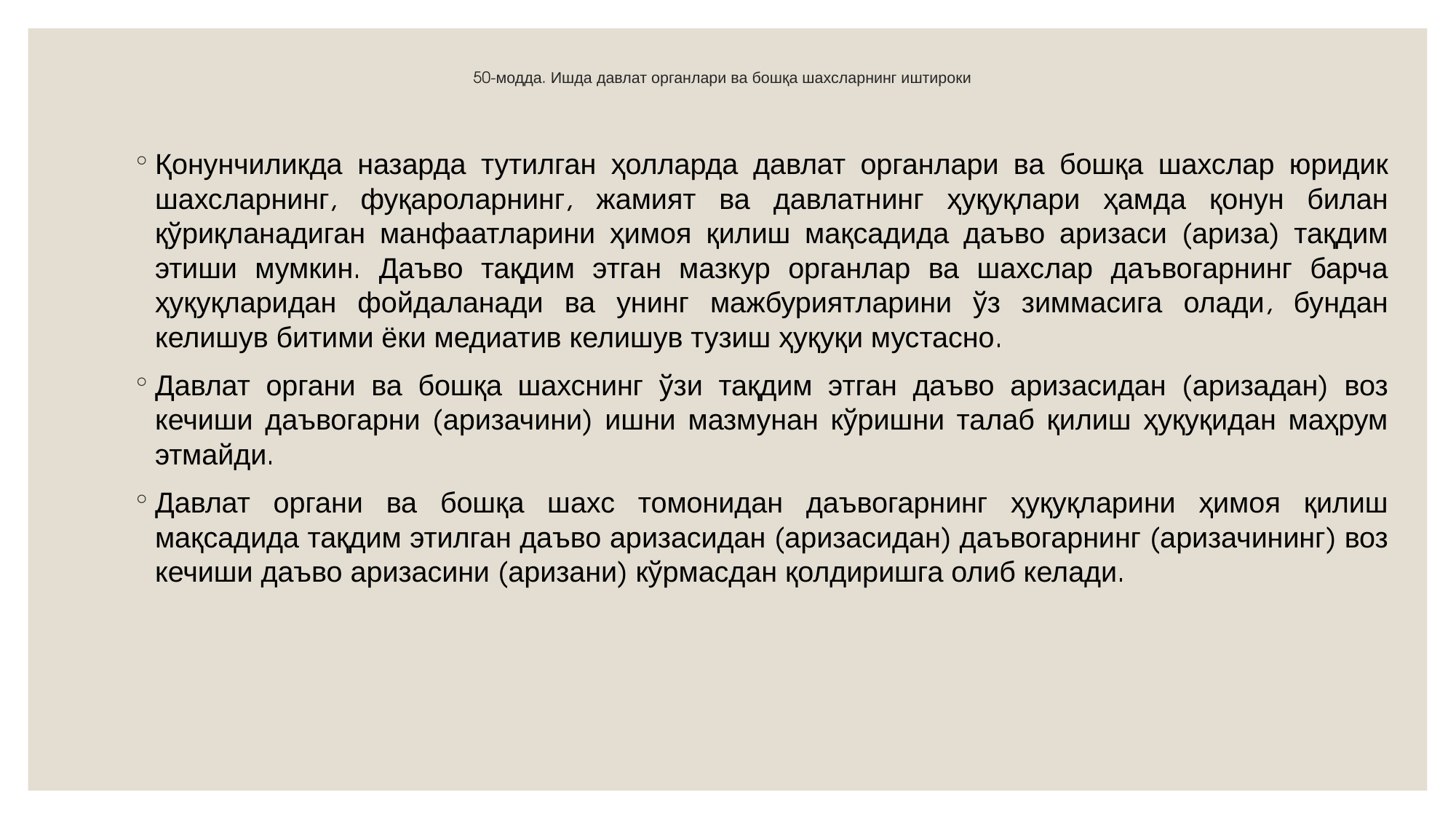

# 50-модда. Ишда давлат органлари ва бошқа шахсларнинг иштироки
Қонунчиликда назарда тутилган ҳолларда давлат органлари ва бошқа шахслар юридик шахсларнинг, фуқароларнинг, жамият ва давлатнинг ҳуқуқлари ҳамда қонун билан қўриқланадиган манфаатларини ҳимоя қилиш мақсадида даъво аризаси (ариза) тақдим этиши мумкин. Даъво тақдим этган мазкур органлар ва шахслар даъвогарнинг барча ҳуқуқларидан фойдаланади ва унинг мажбуриятларини ўз зиммасига олади, бундан келишув битими ёки медиатив келишув тузиш ҳуқуқи мустасно.
Давлат органи ва бошқа шахснинг ўзи тақдим этган даъво аризасидан (аризадан) воз кечиши даъвогарни (аризачини) ишни мазмунан кўришни талаб қилиш ҳуқуқидан маҳрум этмайди.
Давлат органи ва бошқа шахс томонидан даъвогарнинг ҳуқуқларини ҳимоя қилиш мақсадида тақдим этилган даъво аризасидан (аризасидан) даъвогарнинг (аризачининг) воз кечиши даъво аризасини (аризани) кўрмасдан қолдиришга олиб келади.